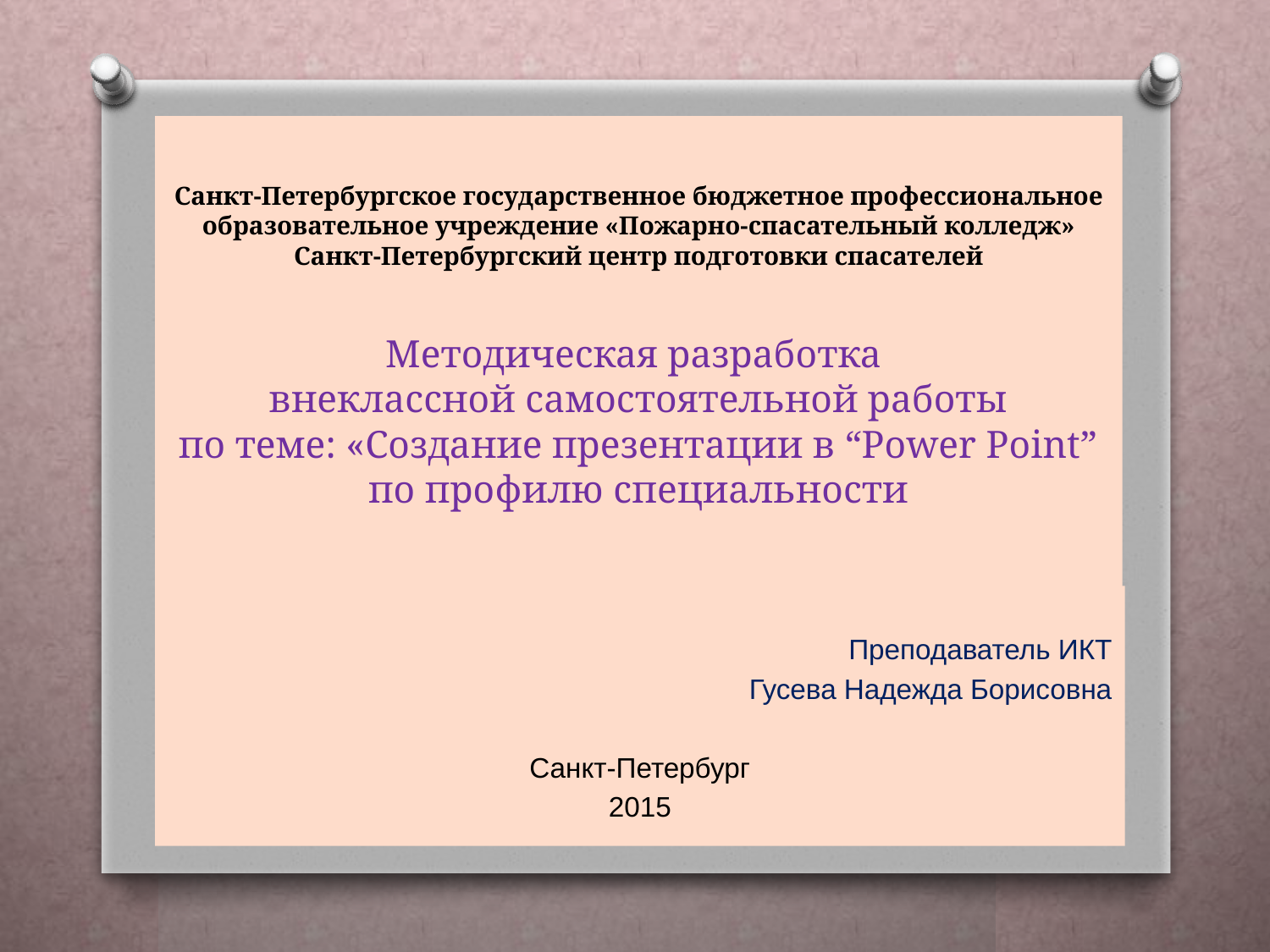

# Санкт-Петербургское государственное бюджетное профессиональное образовательное учреждение «Пожарно-спасательный колледж» Санкт-Петербургский центр подготовки спасателей Методическая разработка внеклассной самостоятельной работы по теме: «Создание презентации в “Power Point” по профилю специальности

Преподаватель ИКТ
Гусева Надежда Борисовна

Санкт-Петербург
2015